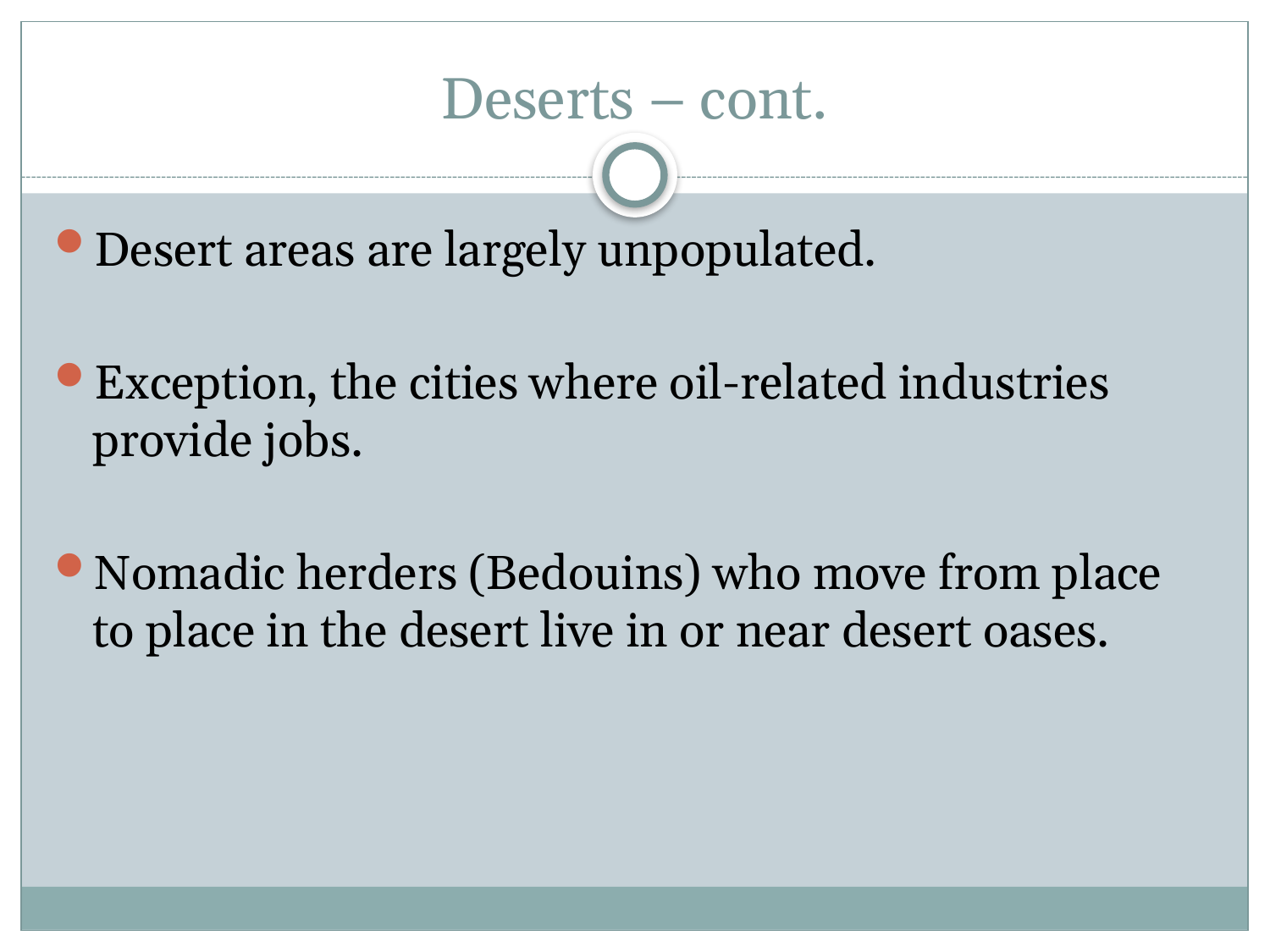

# Deserts – cont.
Desert areas are largely unpopulated.

Exception, the cities where oil-related industries provide jobs.

Nomadic herders (Bedouins) who move from place to place in the desert live in or near desert oases.